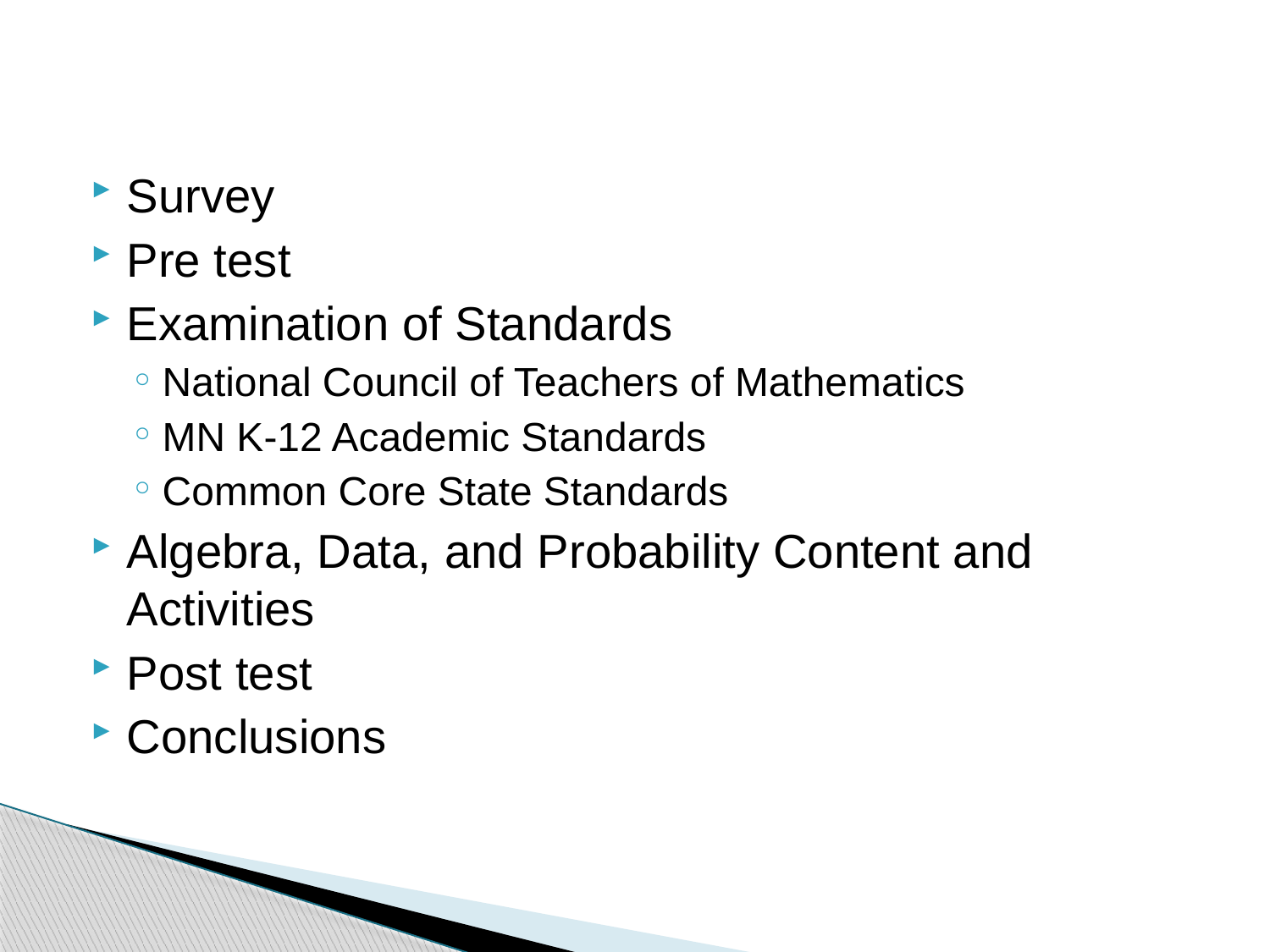

Survey
Pre test
Examination of Standards
National Council of Teachers of Mathematics
MN K-12 Academic Standards
Common Core State Standards
Algebra, Data, and Probability Content and Activities
Post test
Conclusions